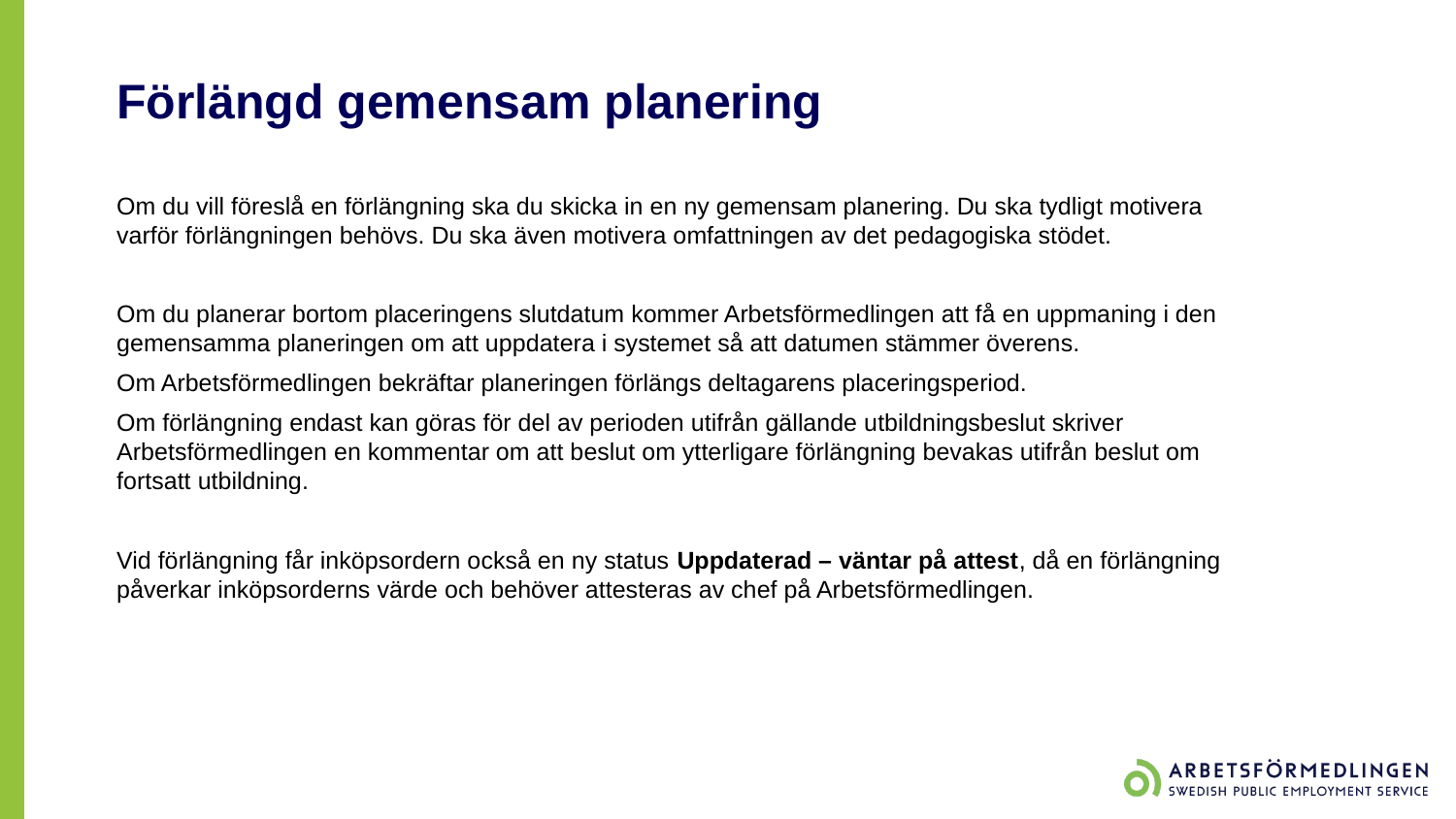

# Förlängd gemensam planering
Om du vill föreslå en förlängning ska du skicka in en ny gemensam planering. Du ska tydligt motivera varför förlängningen behövs. Du ska även motivera omfattningen av det pedagogiska stödet.

Om du planerar bortom placeringens slutdatum kommer Arbetsförmedlingen att få en uppmaning i den gemensamma planeringen om att uppdatera i systemet så att datumen stämmer överens.
Om Arbetsförmedlingen bekräftar planeringen förlängs deltagarens placeringsperiod.
Om förlängning endast kan göras för del av perioden utifrån gällande utbildningsbeslut skriver Arbetsförmedlingen en kommentar om att beslut om ytterligare förlängning bevakas utifrån beslut om fortsatt utbildning.

Vid förlängning får inköpsordern också en ny status Uppdaterad – väntar på attest, då en förlängning påverkar inköpsorderns värde och behöver attesteras av chef på Arbetsförmedlingen.